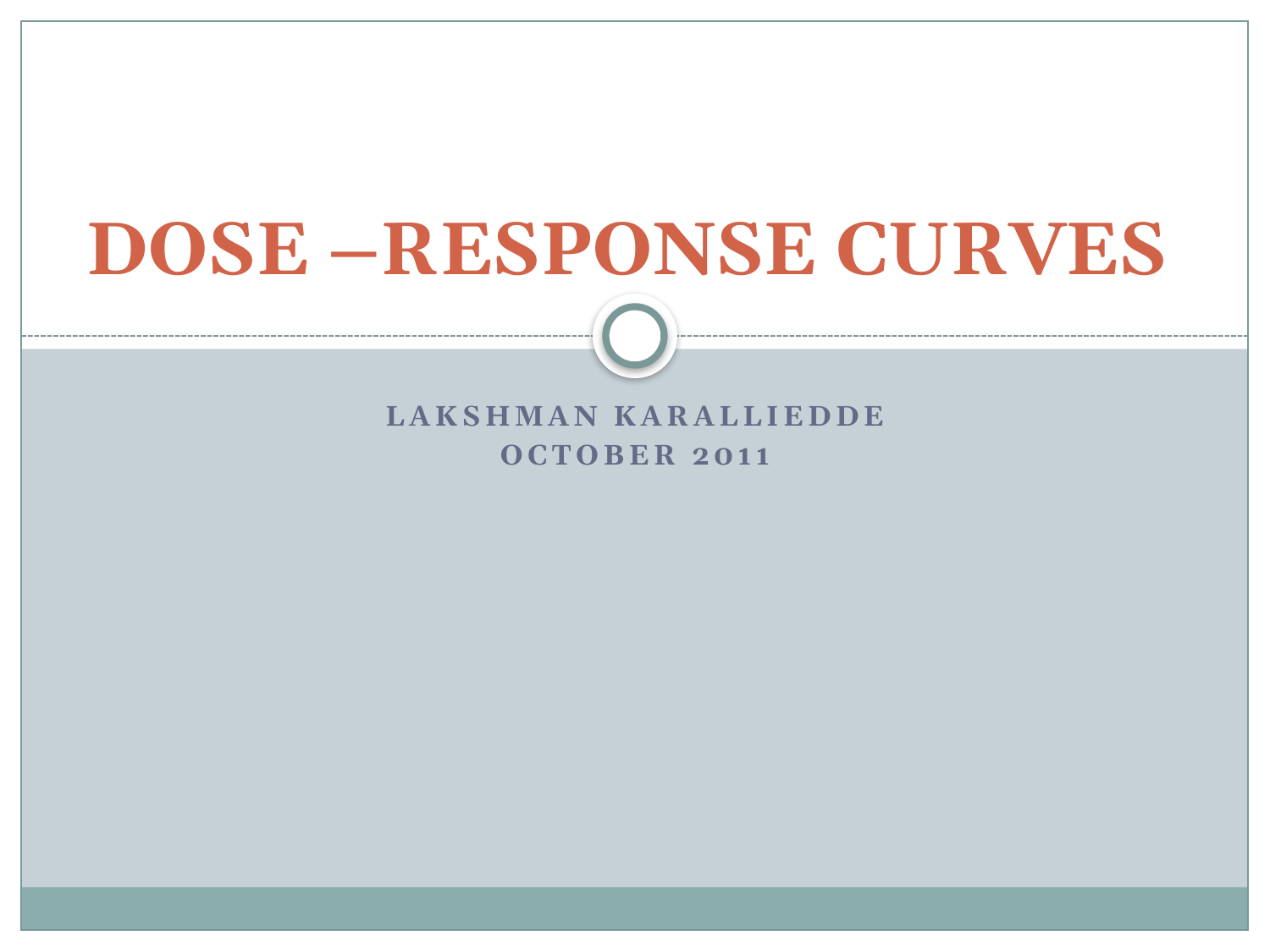

# DOSE –RESPONSE CURVES
LAKSHMAN KARALLIEDDE
OCTOBER 2011